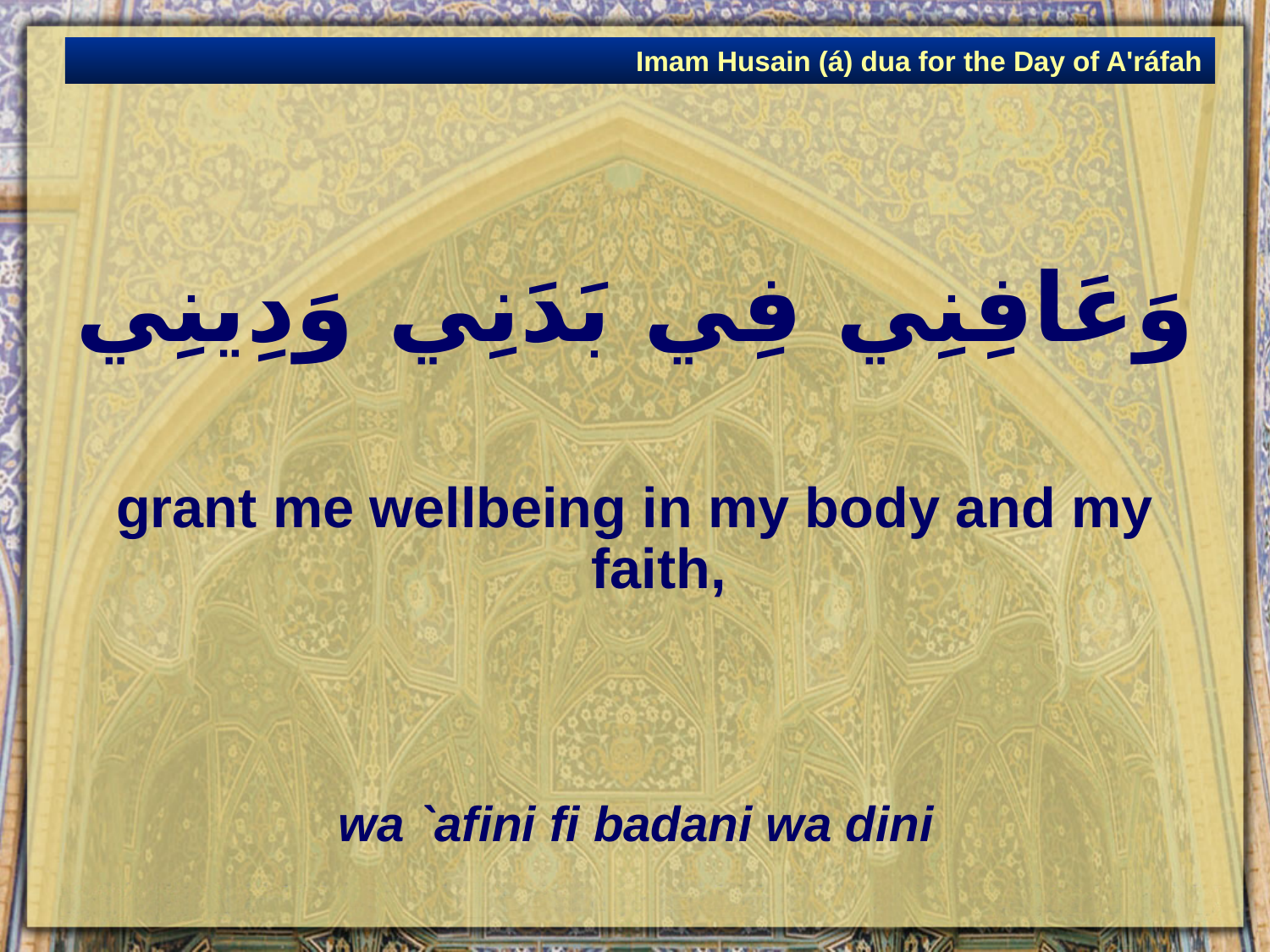

Imam Husain (á) dua for the Day of A'ráfah
# وَعَافِنِي فِي بَدَنِي وَدِينِي
grant me wellbeing in my body and my faith,
wa `afini fi badani wa dini